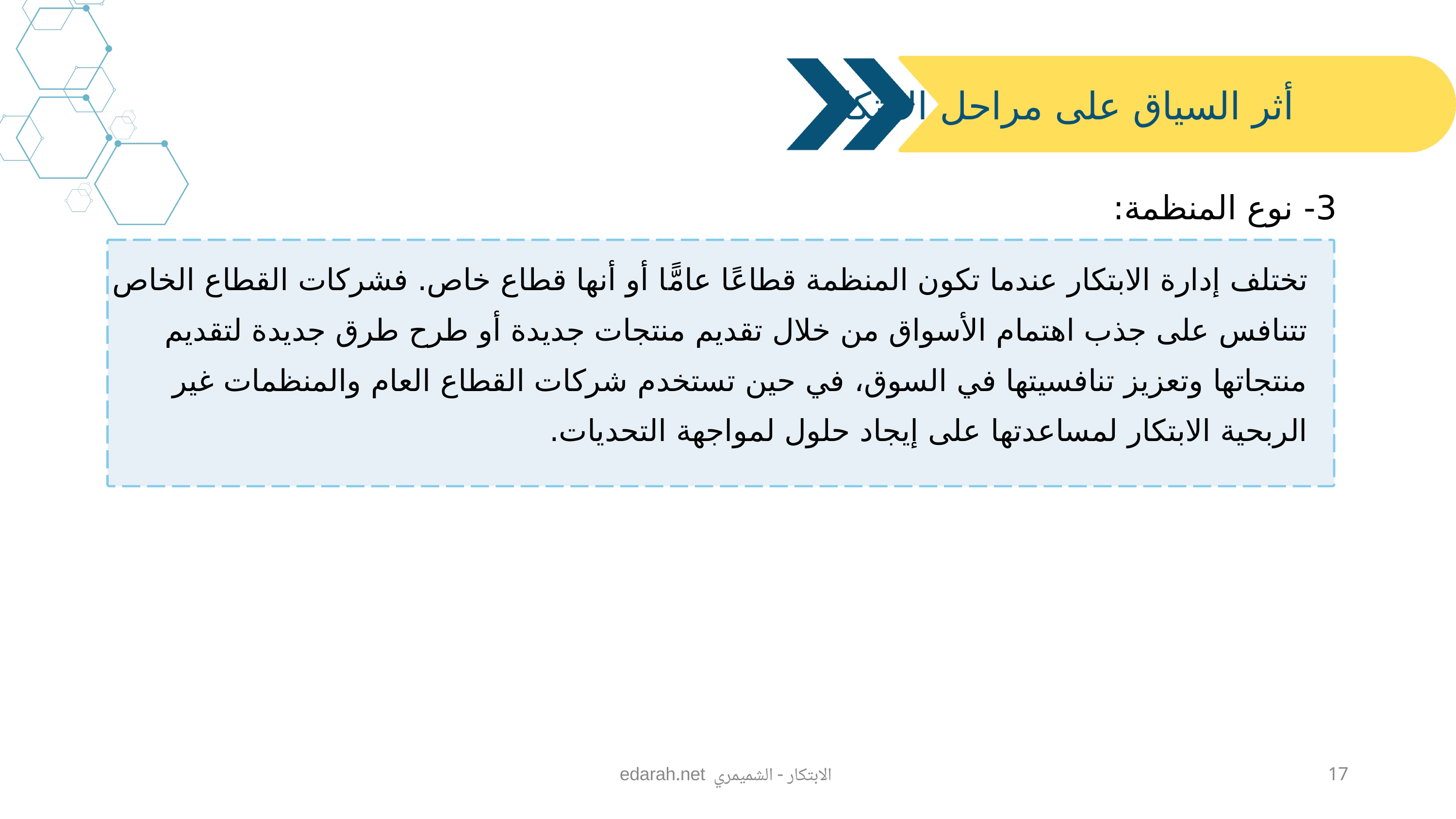

أثر السياق على مراحل الابتكار
3- نوع المنظمة:

تختلف إدارة الابتكار عندما تكون المنظمة قطاعًا عامًّا أو أنها قطاع خاص. فشركات القطاع الخاص تتنافس على جذب اهتمام الأسواق من خلال تقديم منتجات جديدة أو طرح طرق جديدة لتقديم منتجاتها وتعزيز تنافسيتها في السوق، في حين تستخدم شركات القطاع العام والمنظمات غير الربحية الابتكار لمساعدتها على إيجاد حلول لمواجهة التحديات.
edarah.net  الابتكار - الشميمري
17